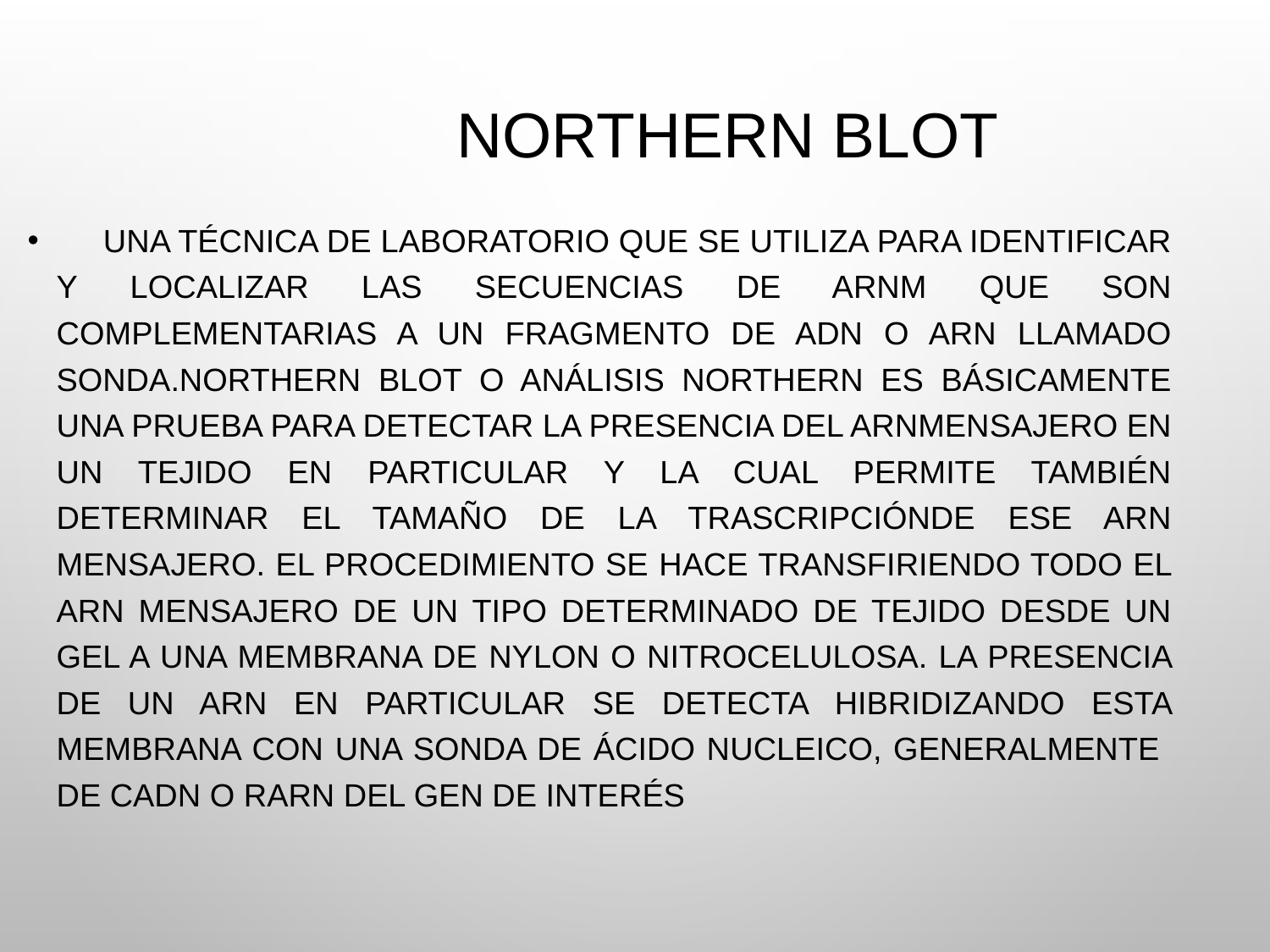

# Northern blot
     una técnica de laboratorio que se utiliza para identificar y localizar las secuencias de ARNm que son complementarias a un fragmento de ADN o ARN llamado sonda.Northern blot o análisis Northern es básicamente una prueba para detectar la presencia del ARNmensajero en un tejido en particular y la cual permite también determinar el tamaño de la trascripciónde ese ARN mensajero. El procedimiento se hace transfiriendo todo el ARN mensajero de un tipo determinado de tejido desde un gel a una membrana de nylon o nitrocelulosa. La presencia de un ARN en particular se detecta hibridizando esta membrana con una sonda de ácido nucleico, generalmente  de cADN o rARN del gen de interés